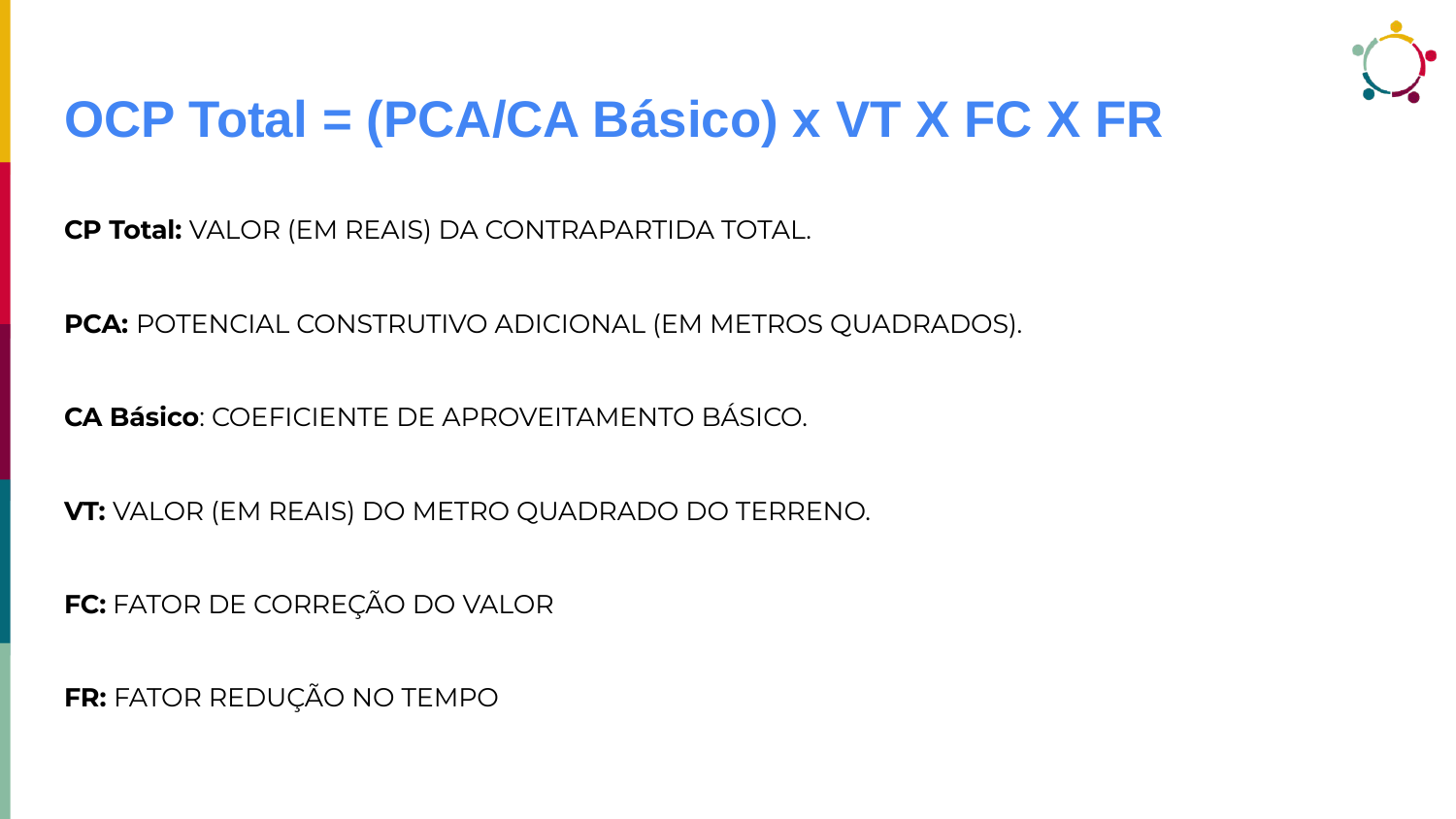

# OCP Total = (PCA/CA Básico) x VT X FC X FR

CP Total: VALOR (EM REAIS) DA CONTRAPARTIDA TOTAL.

PCA: POTENCIAL CONSTRUTIVO ADICIONAL (EM METROS QUADRADOS).

CA Básico: COEFICIENTE DE APROVEITAMENTO BÁSICO.

VT: VALOR (EM REAIS) DO METRO QUADRADO DO TERRENO.

FC: FATOR DE CORREÇÃO DO VALOR

FR: FATOR REDUÇÃO NO TEMPO